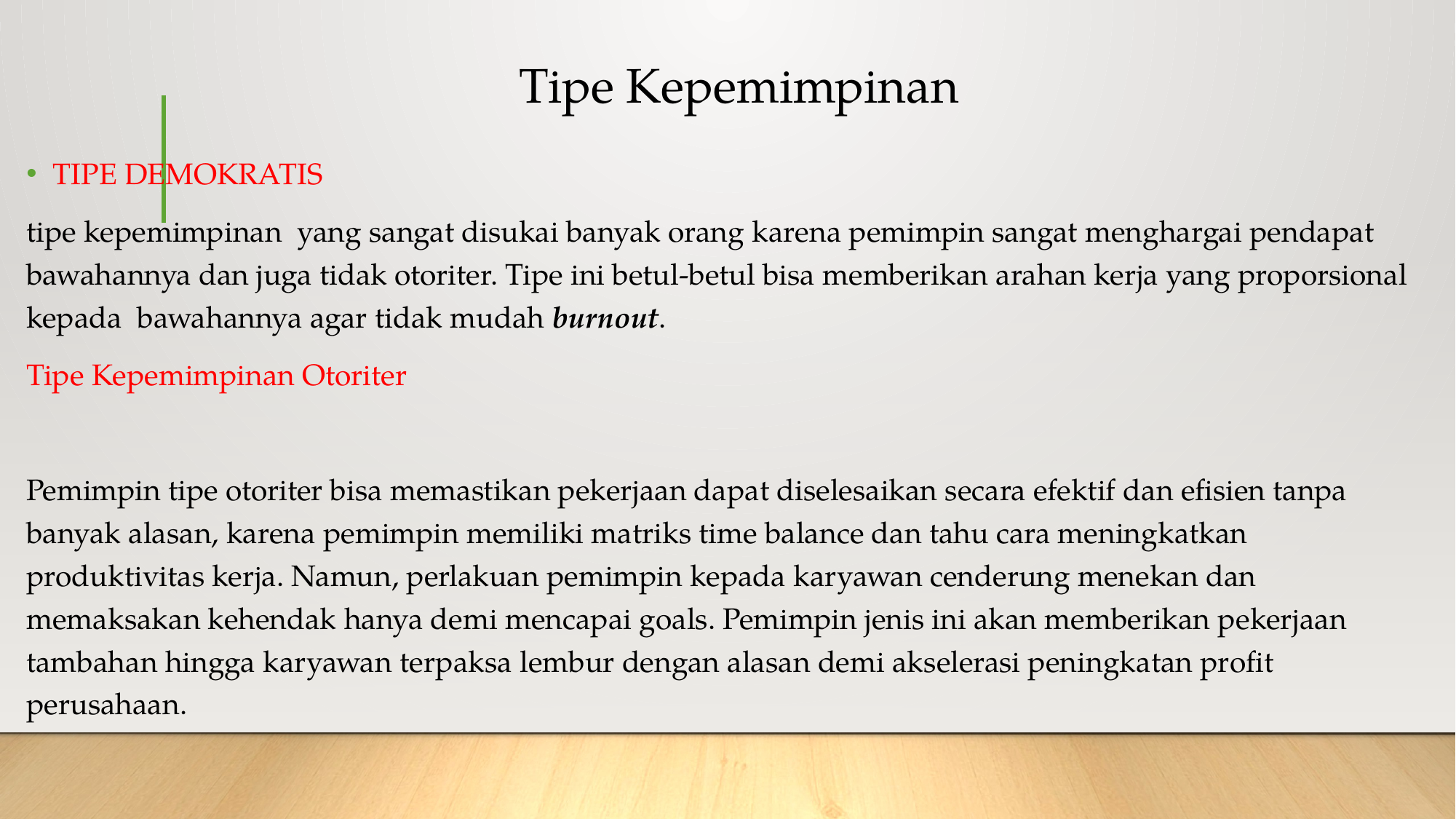

# Tipe Kepemimpinan
TIPE DEMOKRATIS
tipe kepemimpinan  yang sangat disukai banyak orang karena pemimpin sangat menghargai pendapat bawahannya dan juga tidak otoriter. Tipe ini betul-betul bisa memberikan arahan kerja yang proporsional kepada  bawahannya agar tidak mudah burnout.
Tipe Kepemimpinan Otoriter

Pemimpin tipe otoriter bisa memastikan pekerjaan dapat diselesaikan secara efektif dan efisien tanpa banyak alasan, karena pemimpin memiliki matriks time balance dan tahu cara meningkatkan produktivitas kerja. Namun, perlakuan pemimpin kepada karyawan cenderung menekan dan memaksakan kehendak hanya demi mencapai goals. Pemimpin jenis ini akan memberikan pekerjaan tambahan hingga karyawan terpaksa lembur dengan alasan demi akselerasi peningkatan profit perusahaan.